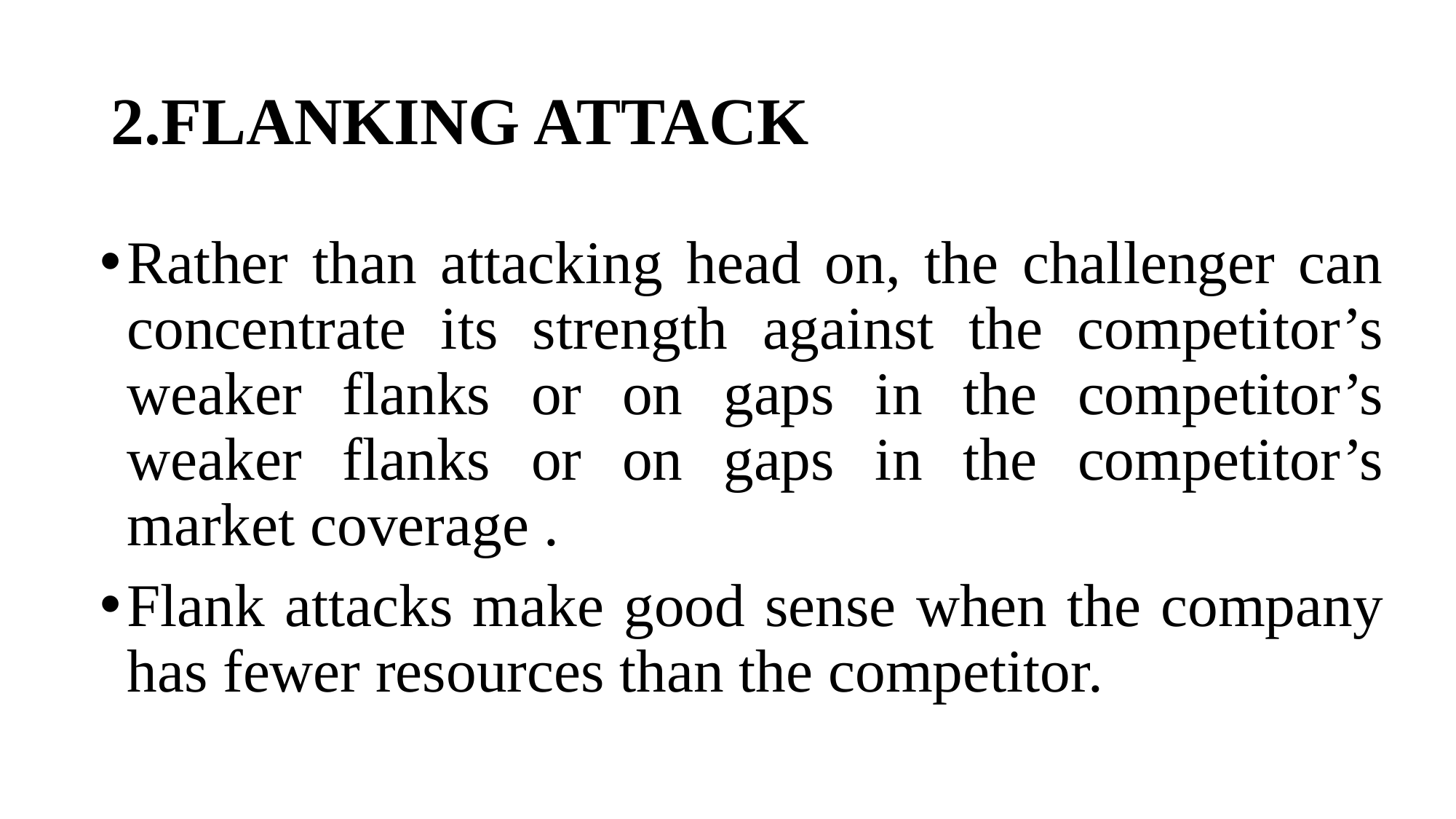

# 2.FLANKING ATTACK

Rather than attacking head on, the challenger can concentrate its strength against the competitor’s weaker flanks or on gaps in the competitor’s weaker flanks or on gaps in the competitor’s market coverage .
Flank attacks make good sense when the company has fewer resources than the competitor.